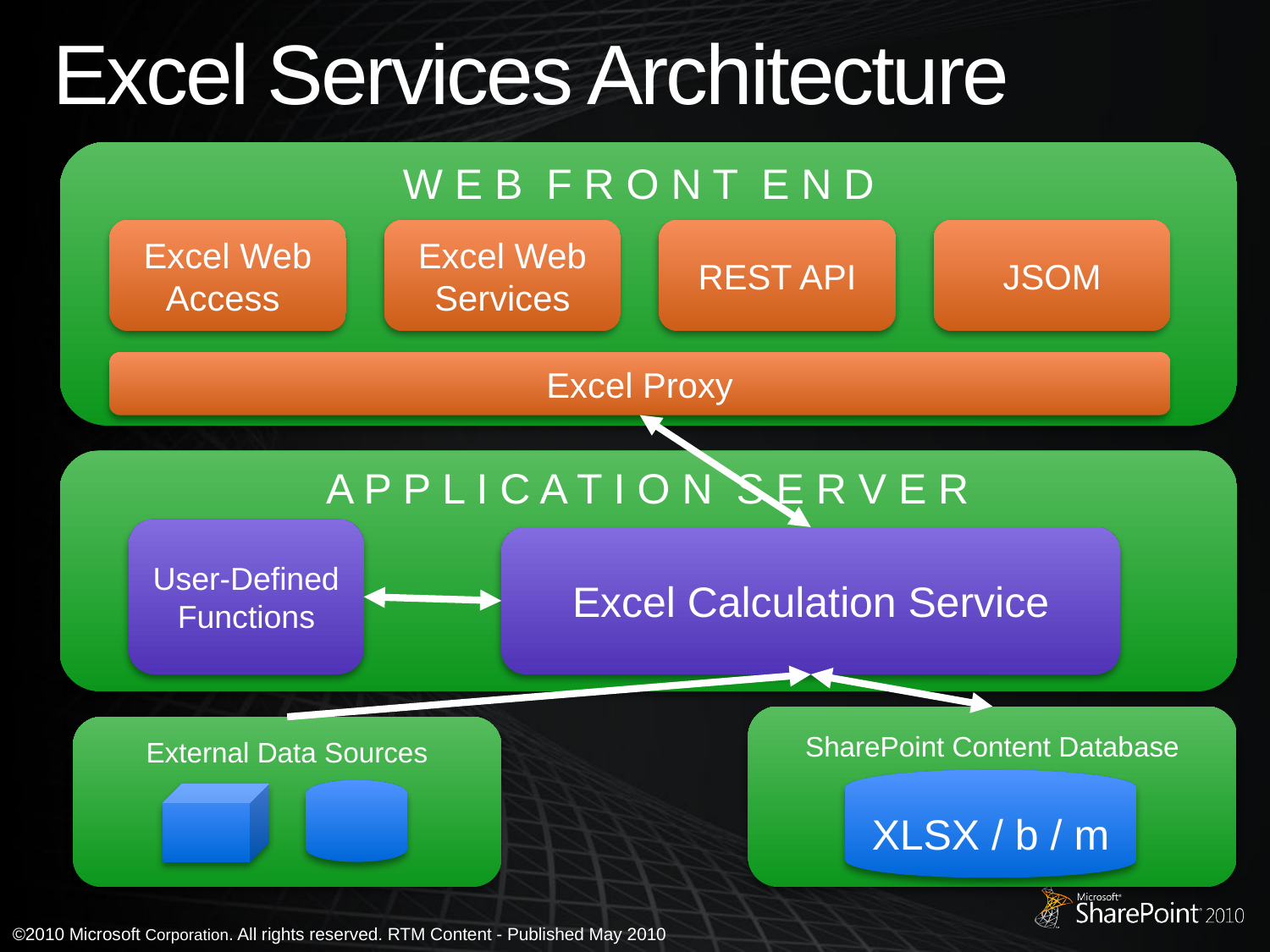

# Excel Services Architecture

W E B  F R O N T  E N D
Excel Web Access
Excel Web Services
REST API
JSOM
Excel Proxy

A P P L I C A T I O N  S E R V E R
User-Defined Functions
Excel Calculation Service
SharePoint Content Database

External Data Sources

XLSX / b / m